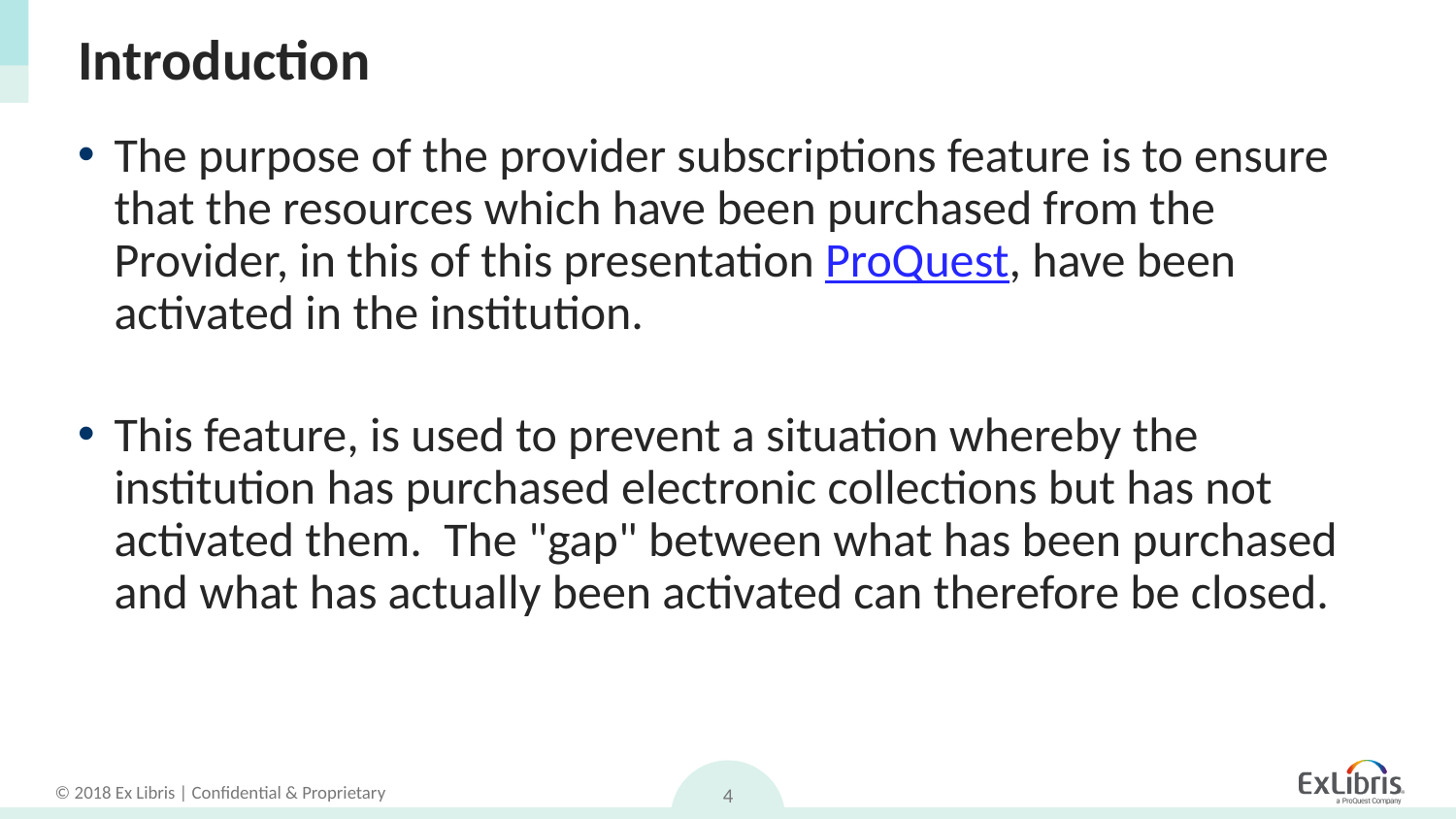

# Introduction
The purpose of the provider subscriptions feature is to ensure that the resources which have been purchased from the Provider, in this of this presentation ProQuest, have been activated in the institution.
This feature, is used to prevent a situation whereby the institution has purchased electronic collections but has not activated them.  The "gap" between what has been purchased and what has actually been activated can therefore be closed.
4